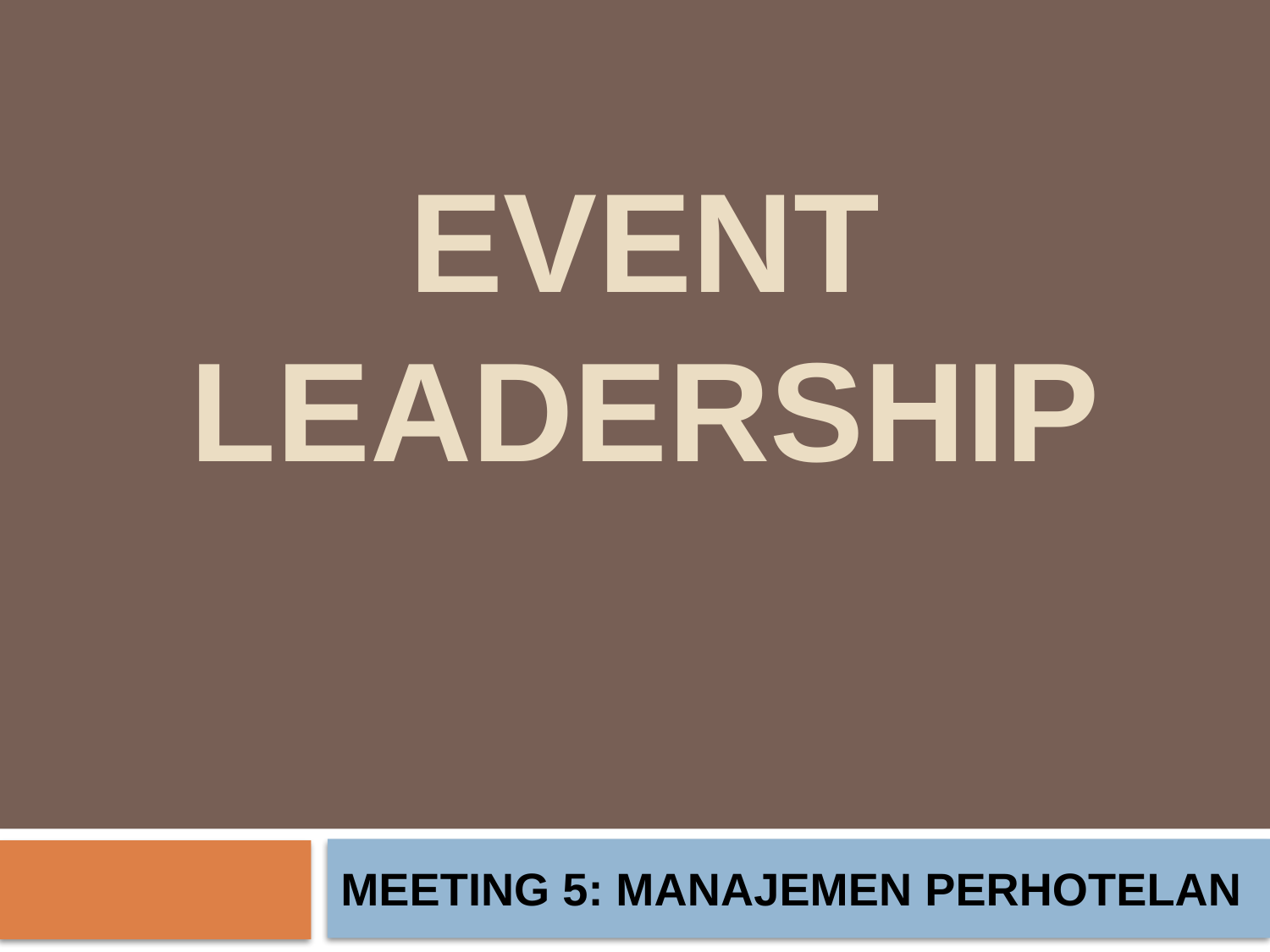

# EVENT LEADERSHIP
MEETING 5: MANAJEMEN PERHOTELAN